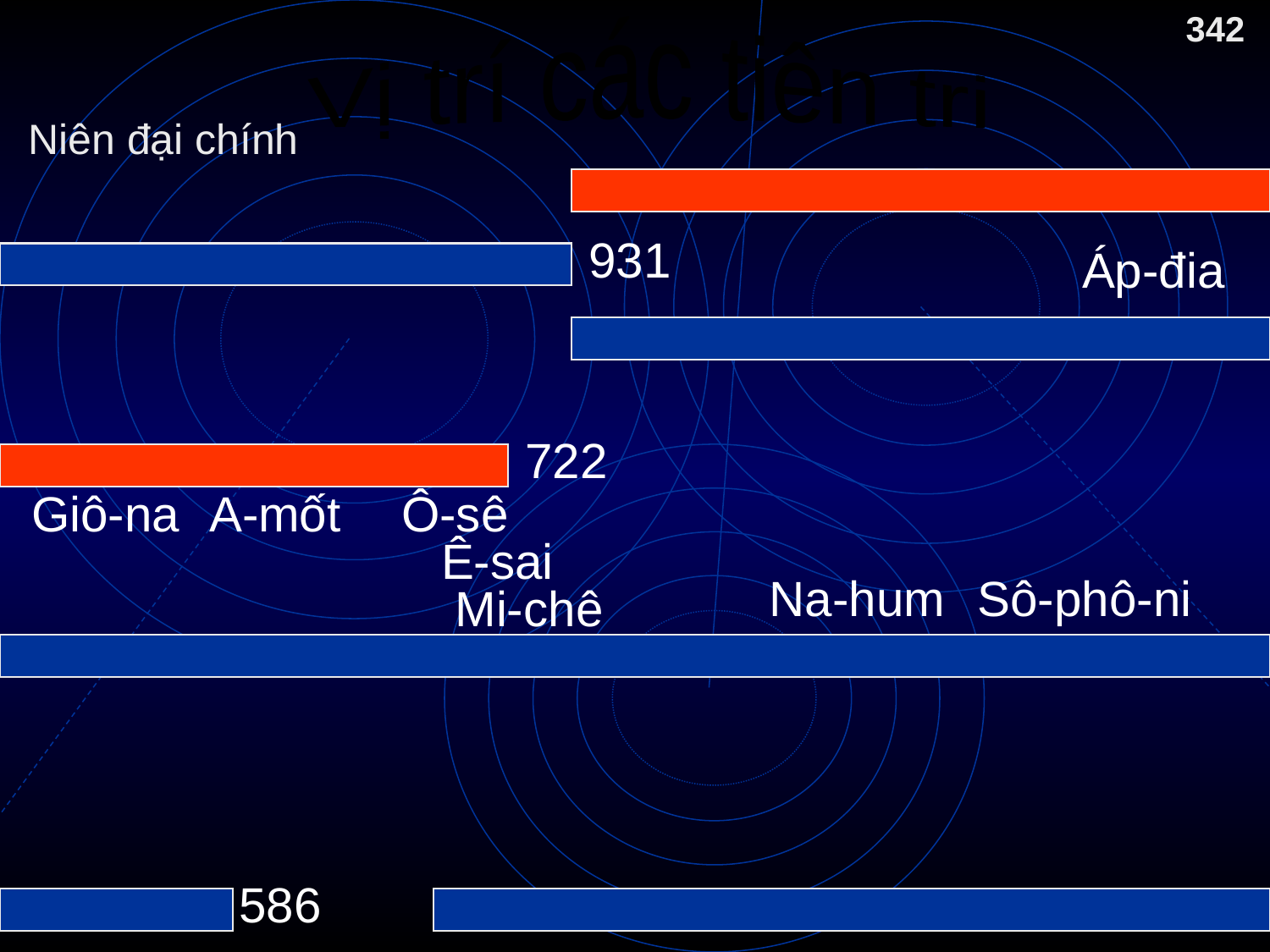

342
Vị trí các tiên tri
Niên đại chính

931
Áp-đia

722

Giô-na
A-mốt
Ô-sê
Ê-sai
Na-hum
Sô-phô-ni
Mi-chê

586